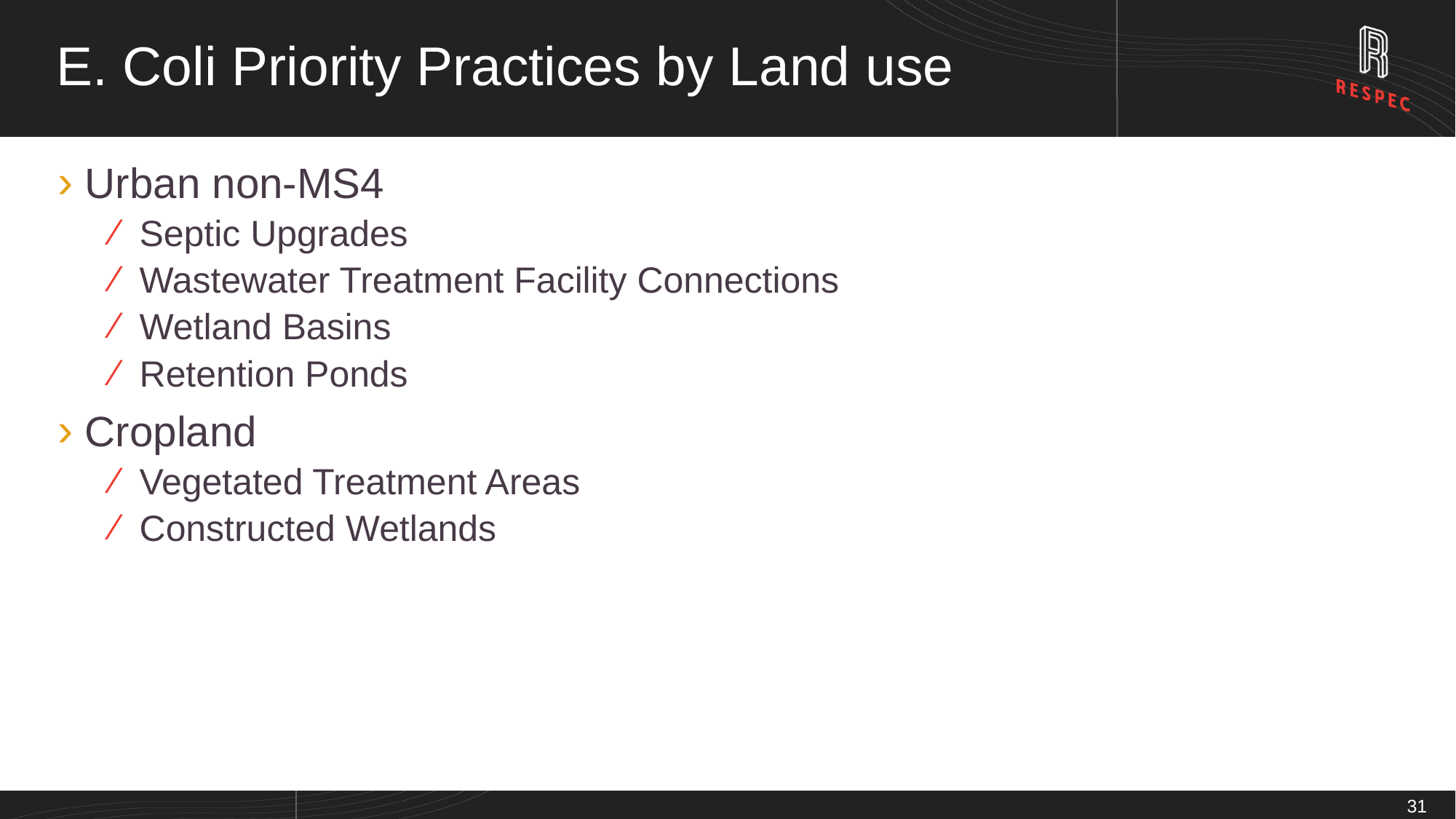

# E. Coli Priority Practices by Land use
Urban non-MS4
Septic Upgrades
Wastewater Treatment Facility Connections
Wetland Basins
Retention Ponds
Cropland
Vegetated Treatment Areas
Constructed Wetlands

31